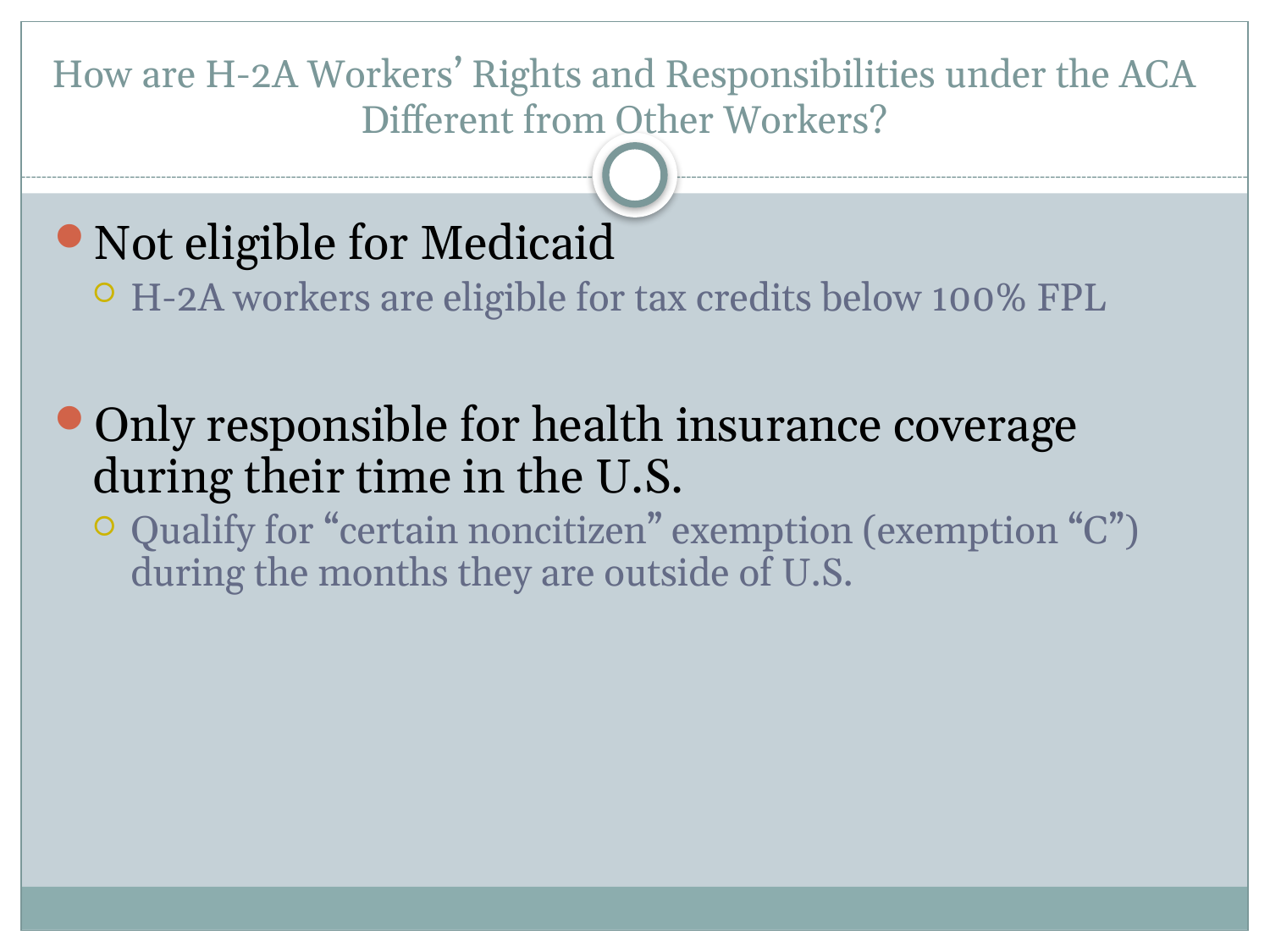

# How are H-2A Workers’ Rights and Responsibilities under the ACA Different from Other Workers?
Not eligible for Medicaid
H-2A workers are eligible for tax credits below 100% FPL

Only responsible for health insurance coverage during their time in the U.S.
Qualify for “certain noncitizen” exemption (exemption “C”) during the months they are outside of U.S.